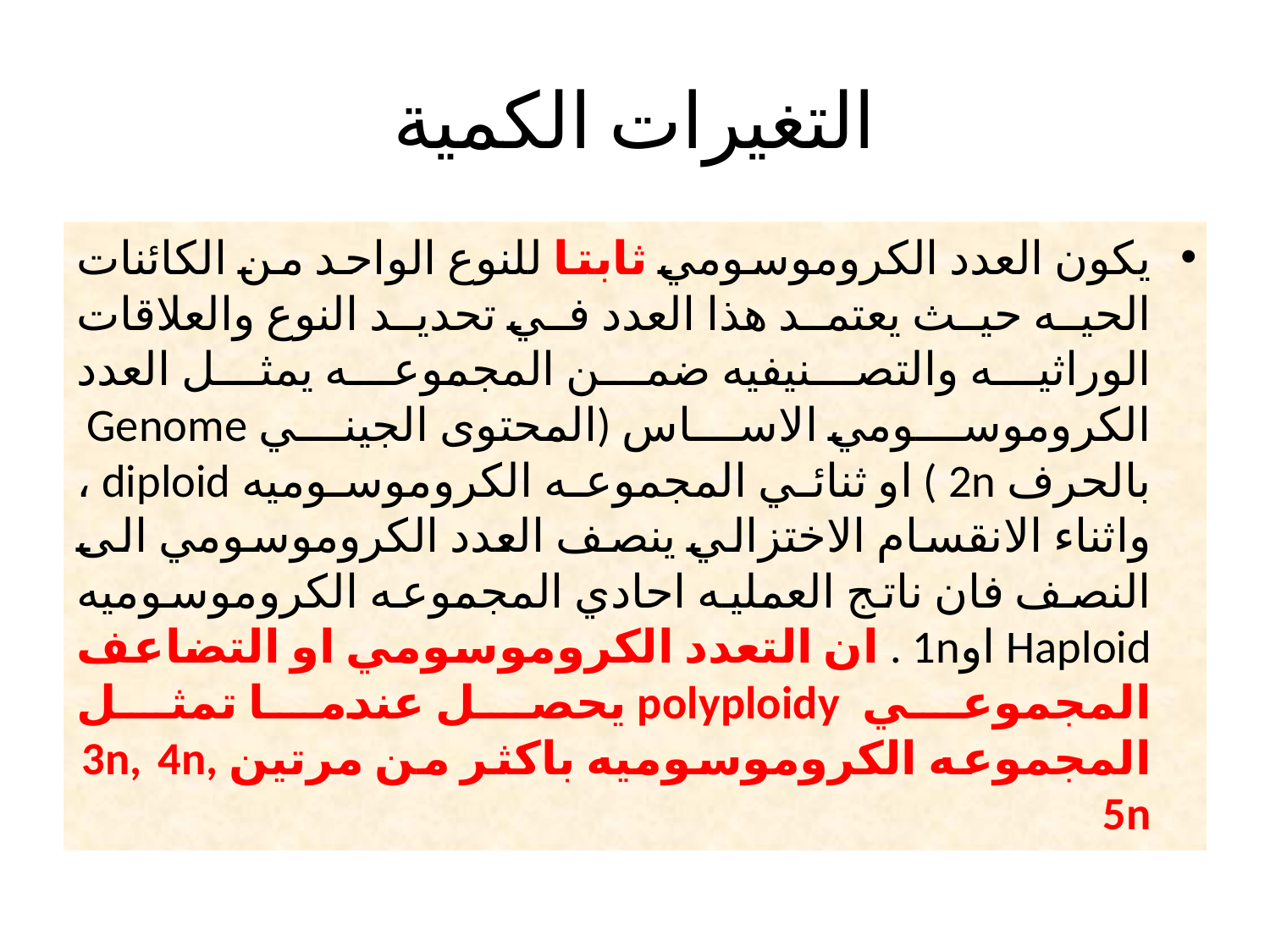

# التغيرات الكمية
يكون العدد الكروموسومي ثابتا للنوع الواحد من الكائنات الحيه حيث يعتمد هذا العدد في تحديد النوع والعلاقات الوراثيه والتصنيفيه ضمن المجموعه يمثل العدد الكروموسومي الاساس (المحتوى الجيني Genome  بالحرف 2n ) او ثنائي المجموعه الكروموسوميه diploid ، واثناء الانقسام الاختزالي ينصف العدد الكروموسومي الى النصف فان ناتج العمليه احادي المجموعه الكروموسوميه Haploid او1n . ان التعدد الكروموسومي او التضاعف المجموعي  polyploidy يحصل عندما تمثل المجموعه الكروموسوميه باكثر من مرتين 3n, 4n, 5n